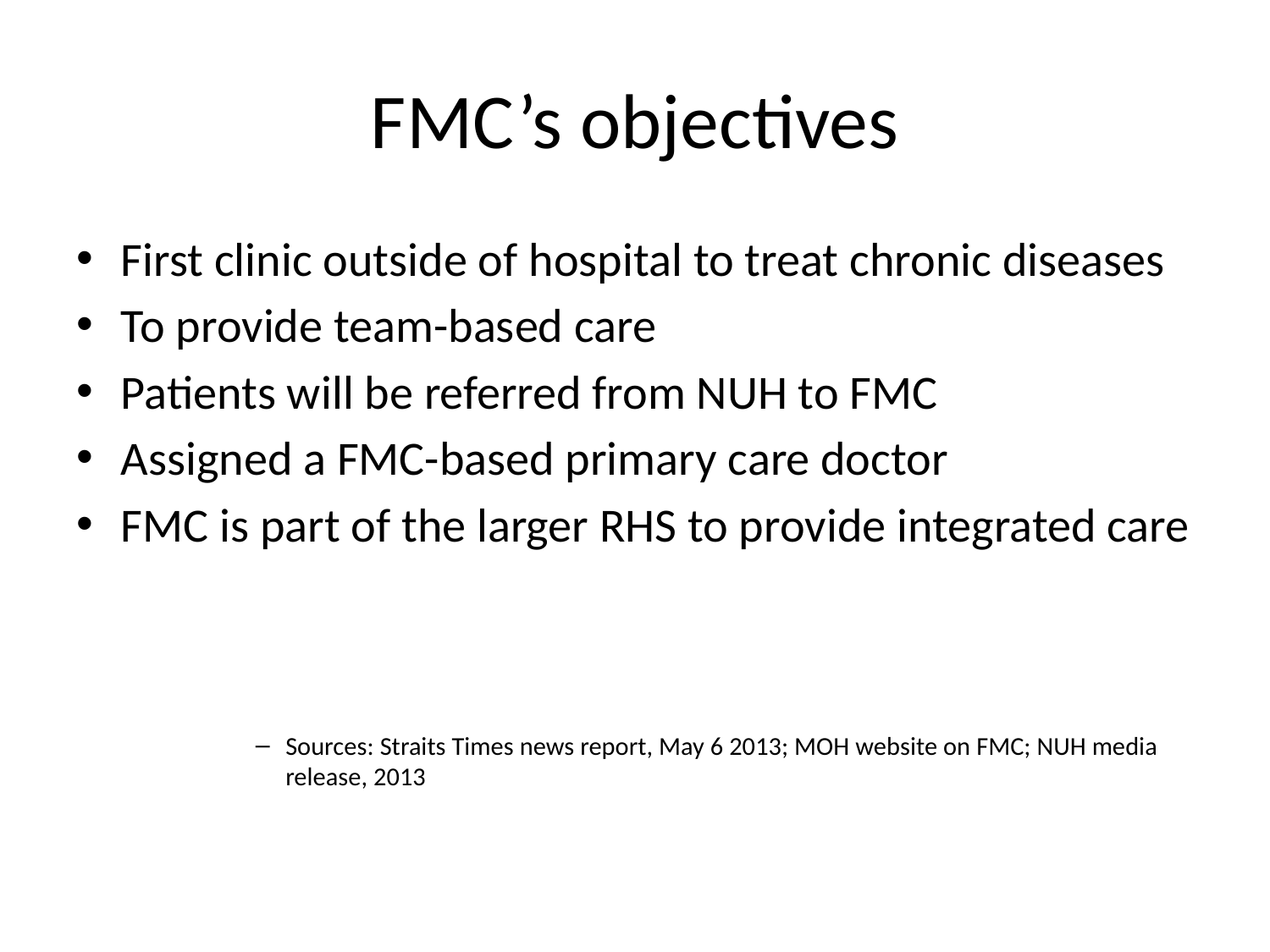

# FMC’s objectives
First clinic outside of hospital to treat chronic diseases
To provide team-based care
Patients will be referred from NUH to FMC
Assigned a FMC-based primary care doctor
FMC is part of the larger RHS to provide integrated care

Sources: Straits Times news report, May 6 2013; MOH website on FMC; NUH media release, 2013